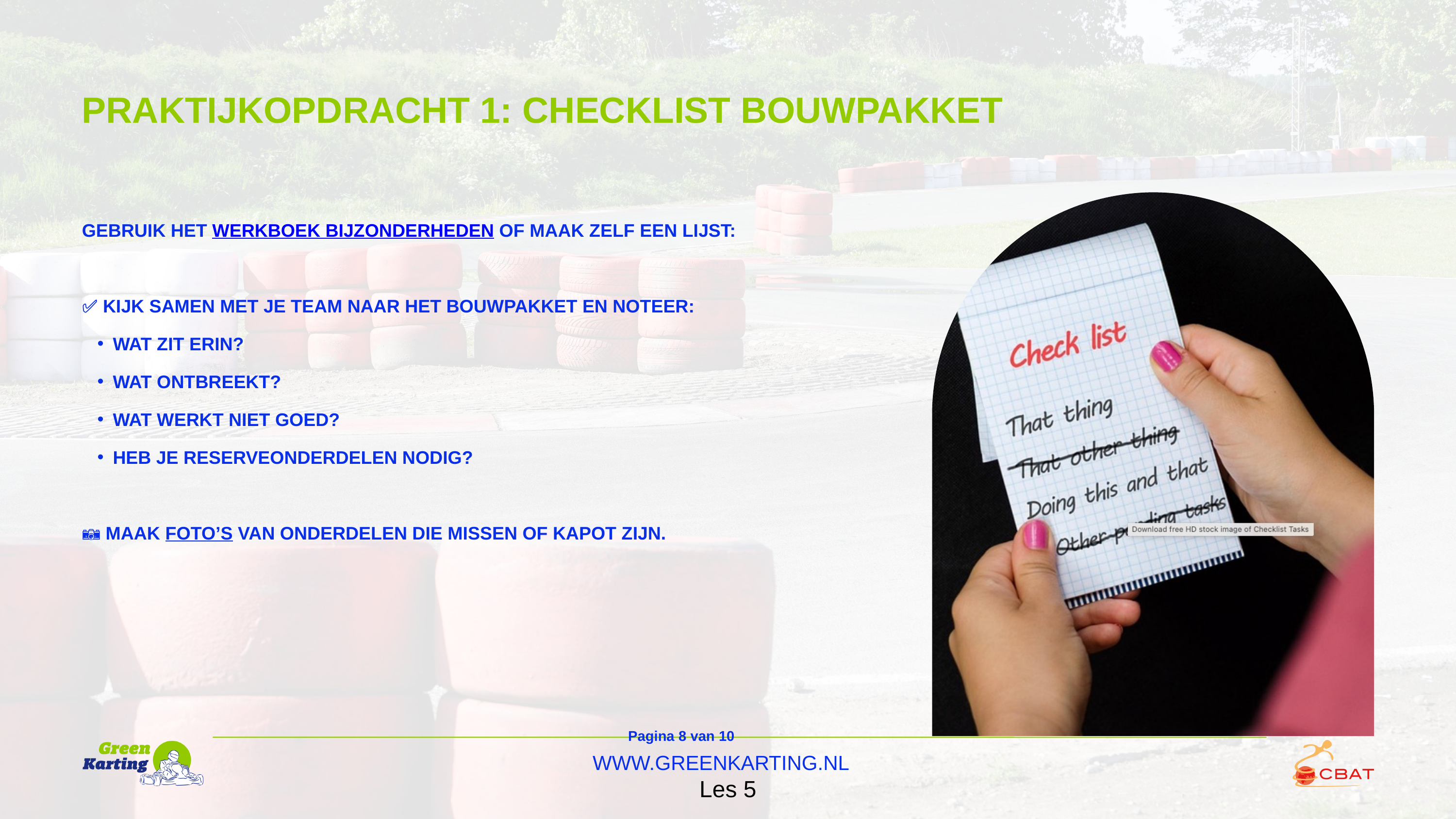

PRAKTIJKOPDRACHT 1: CHECKLIST BOUWPAKKET

GEBRUIK HET WERKBOEK BIJZONDERHEDEN OF MAAK ZELF EEN LIJST:

✅ KIJK SAMEN MET JE TEAM NAAR HET BOUWPAKKET EN NOTEER:
WAT ZIT ERIN?
WAT ONTBREEKT?
WAT WERKT NIET GOED?
HEB JE RESERVEONDERDELEN NODIG?

📷 MAAK FOTO’S VAN ONDERDELEN DIE MISSEN OF KAPOT ZIJN.
Pagina 8 van 10

WWW.GREENKARTING.NL
Les 5